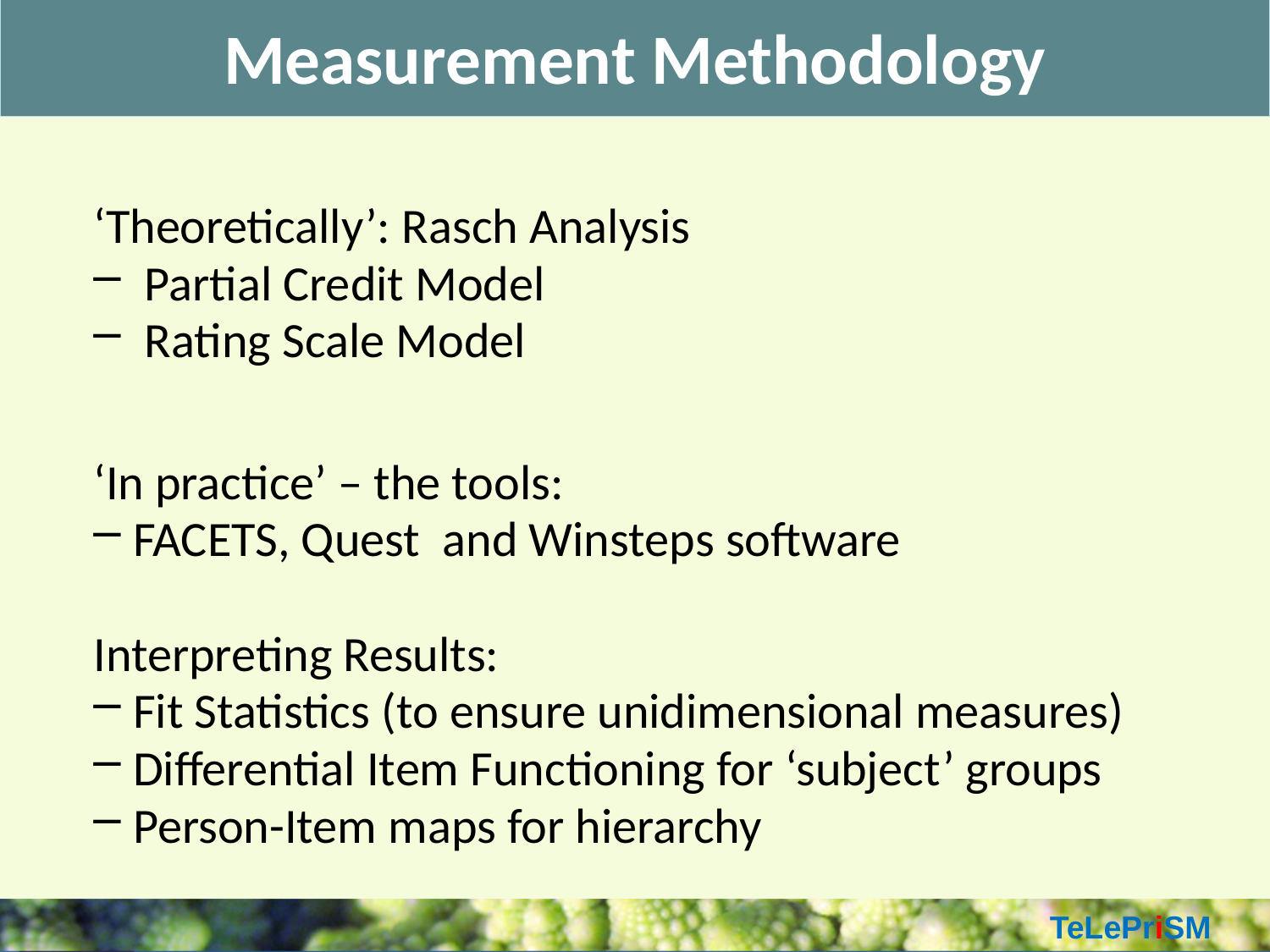

Measurement Methodology
#

‘Theoretically’: Rasch Analysis
 Partial Credit Model
 Rating Scale Model

‘In practice’ – the tools:
FACETS, Quest  and Winsteps software

Interpreting Results:
Fit Statistics (to ensure unidimensional measures)
Differential Item Functioning for ‘subject’ groups
Person-Item maps for hierarchy